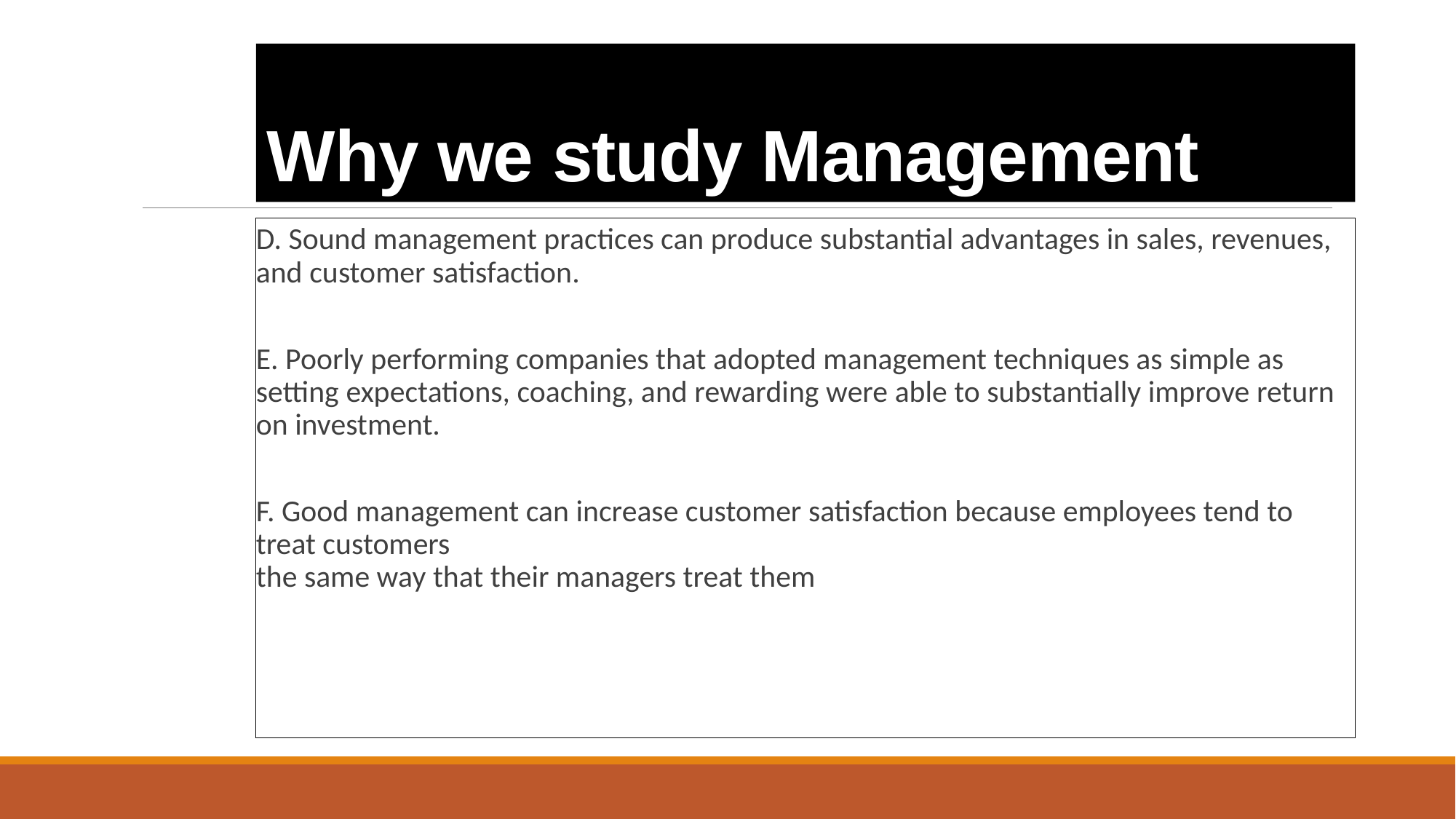

# Why we study Management
D. Sound management practices can produce substantial advantages in sales, revenues, and customer satisfaction.
E. Poorly performing companies that adopted management techniques as simple as setting expectations, coaching, and rewarding were able to substantially improve return on investment.
F. Good management can increase customer satisfaction because employees tend to treat customers
the same way that their managers treat them